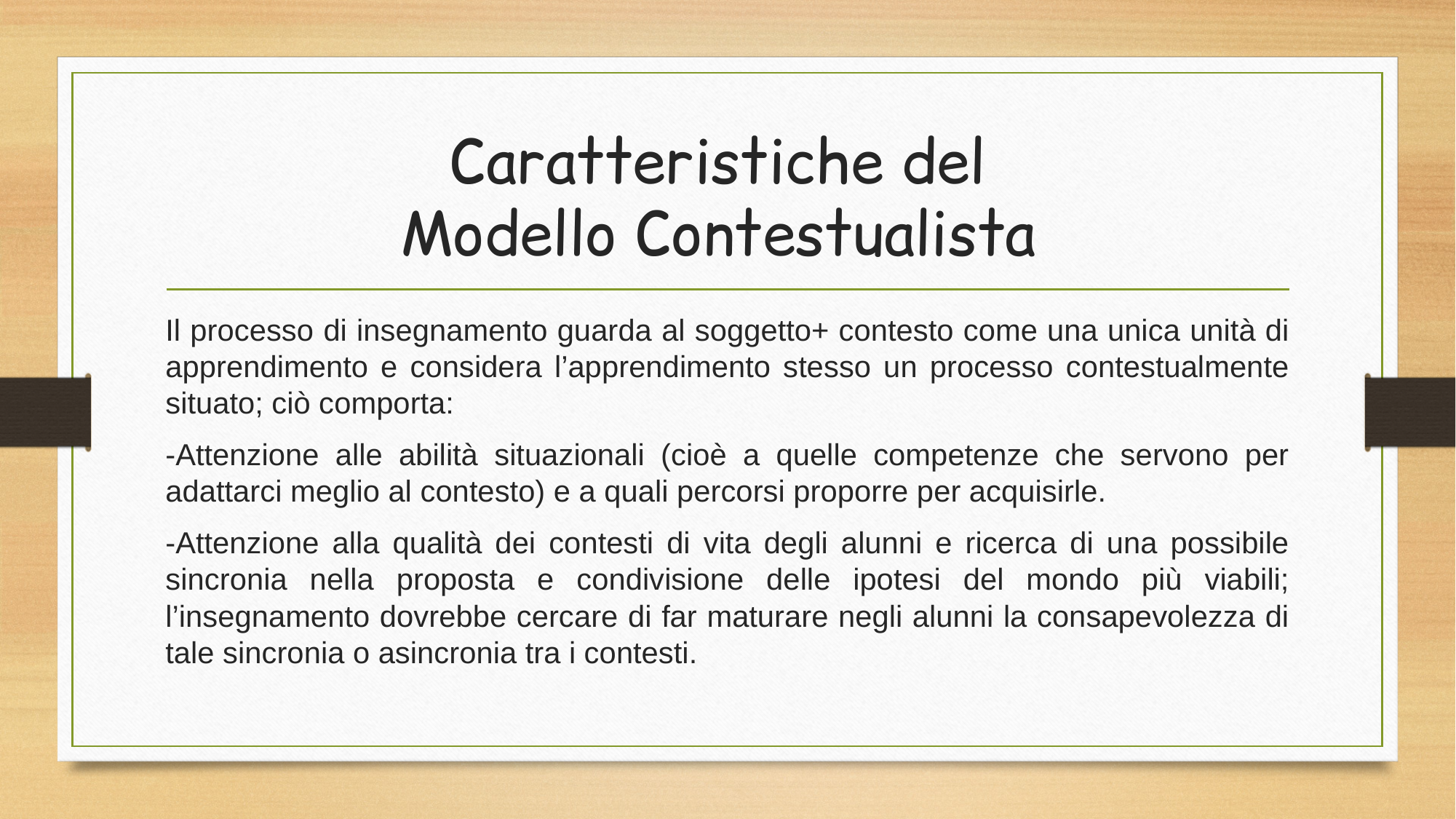

# Caratteristiche del Modello Contestualista
Il processo di insegnamento guarda al soggetto+ contesto come una unica unità di apprendimento e considera l’apprendimento stesso un processo contestualmente situato; ciò comporta:
-Attenzione alle abilità situazionali (cioè a quelle competenze che servono per adattarci meglio al contesto) e a quali percorsi proporre per acquisirle.
-Attenzione alla qualità dei contesti di vita degli alunni e ricerca di una possibile sincronia nella proposta e condivisione delle ipotesi del mondo più viabili; l’insegnamento dovrebbe cercare di far maturare negli alunni la consapevolezza di tale sincronia o asincronia tra i contesti.